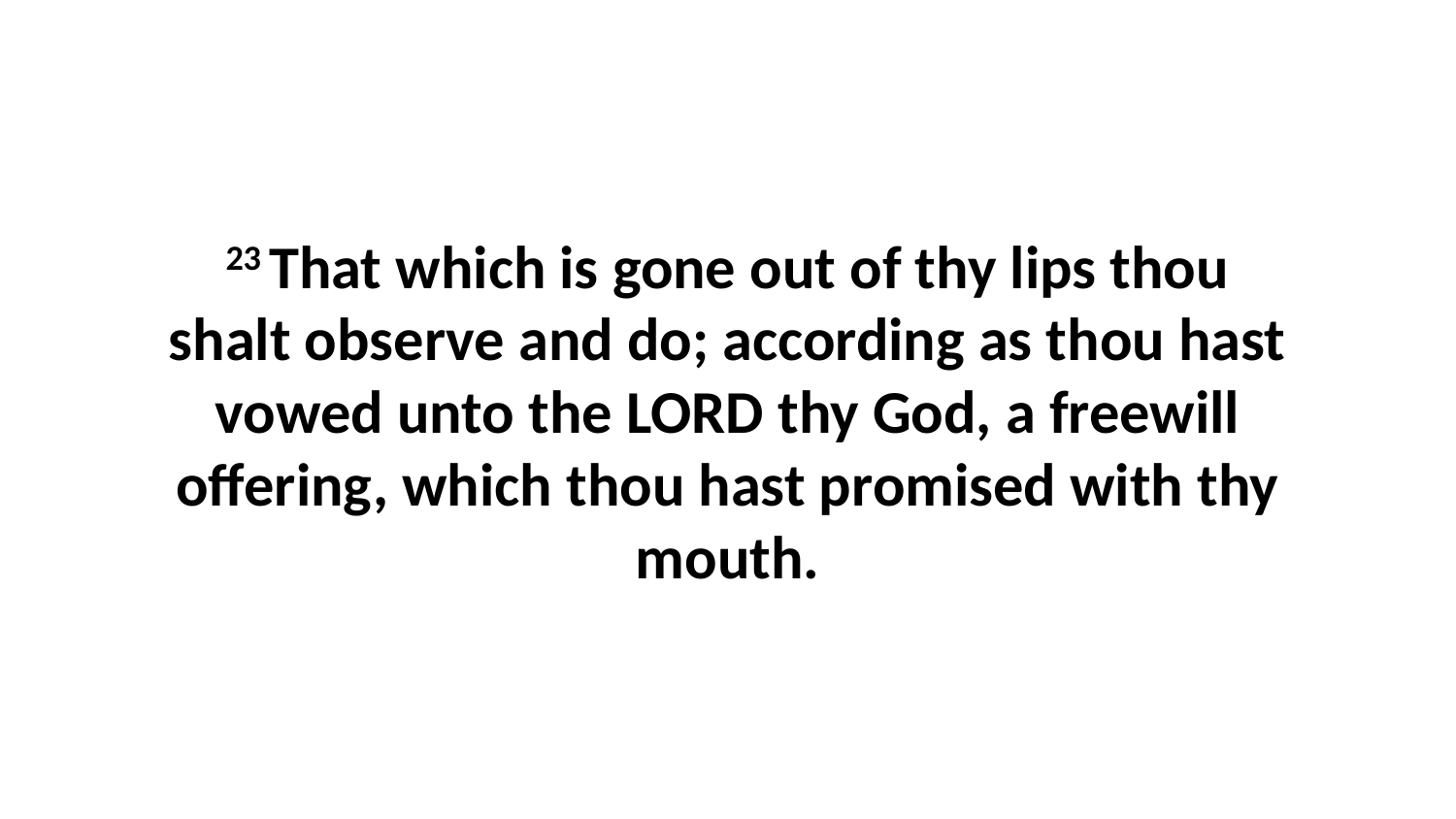

23 That which is gone out of thy lips thou shalt observe and do; according as thou hast vowed unto the LORD thy God, a freewill offering, which thou hast promised with thy mouth.